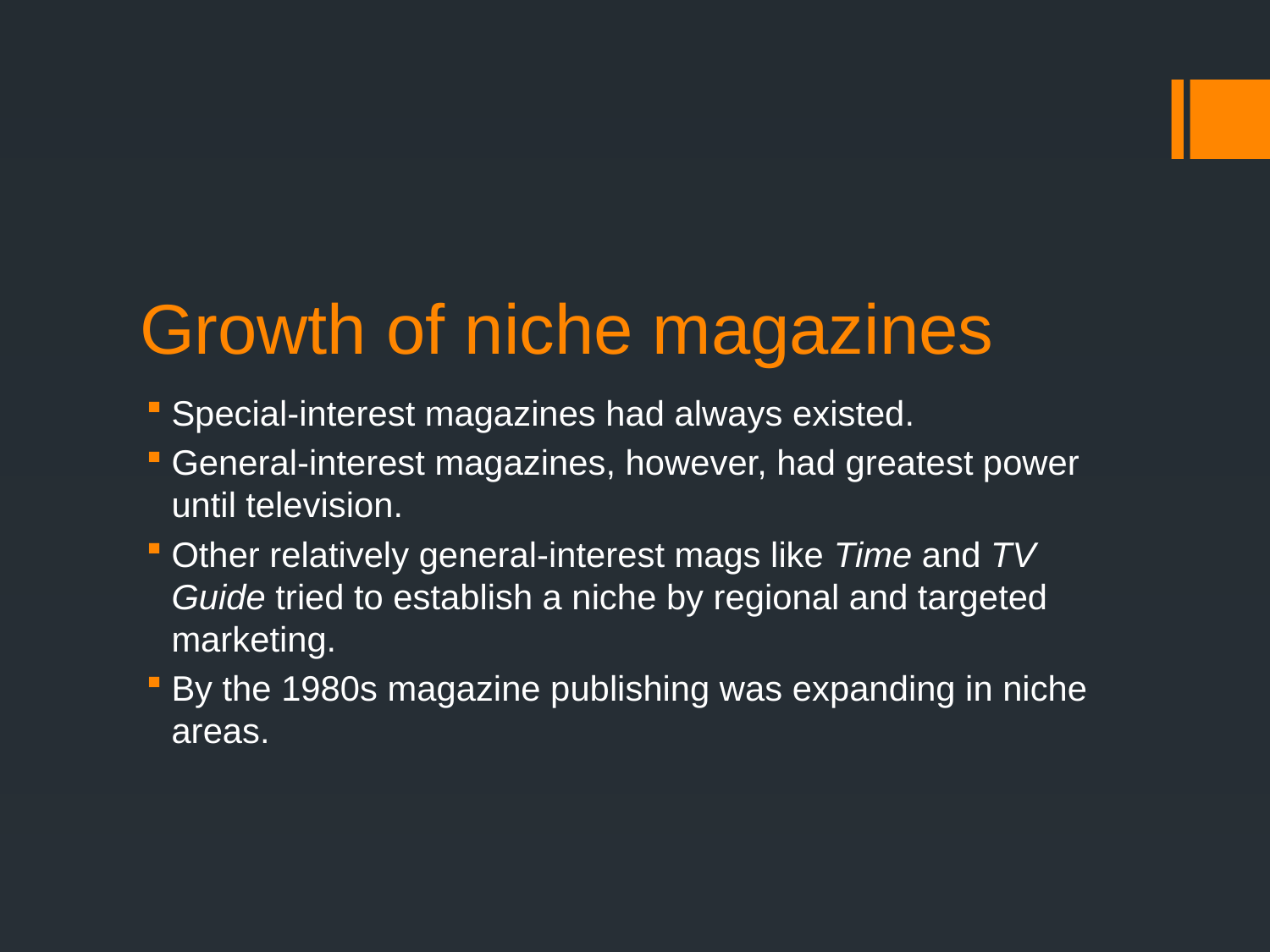

# Growth of niche magazines
Special-interest magazines had always existed.
General-interest magazines, however, had greatest power until television.
Other relatively general-interest mags like Time and TV Guide tried to establish a niche by regional and targeted marketing.
By the 1980s magazine publishing was expanding in niche areas.